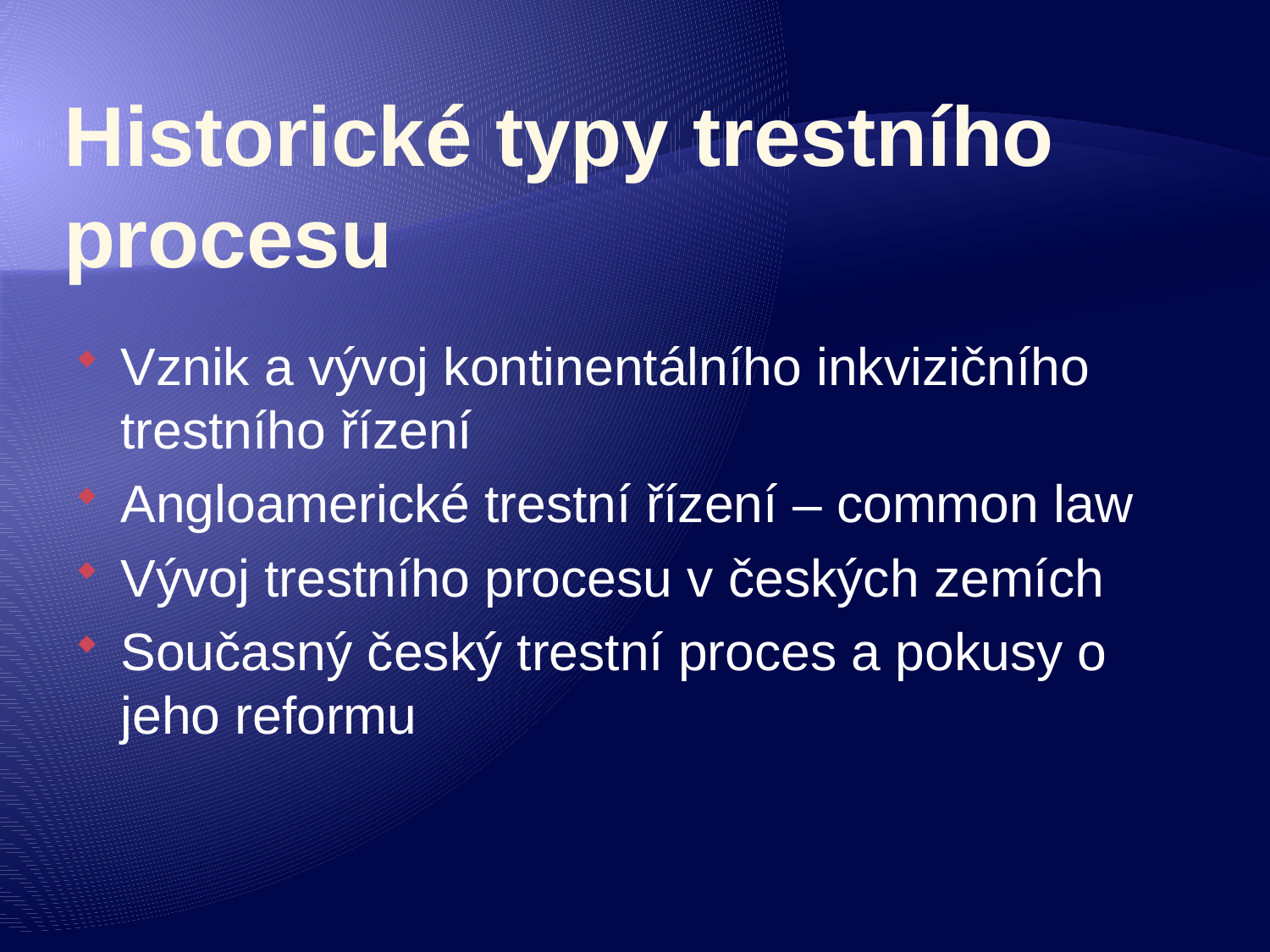

# Historické typy trestního procesu
Vznik a vývoj kontinentálního inkvizičního trestního řízení
Angloamerické trestní řízení – common law
Vývoj trestního procesu v českých zemích
Současný český trestní proces a pokusy o jeho reformu